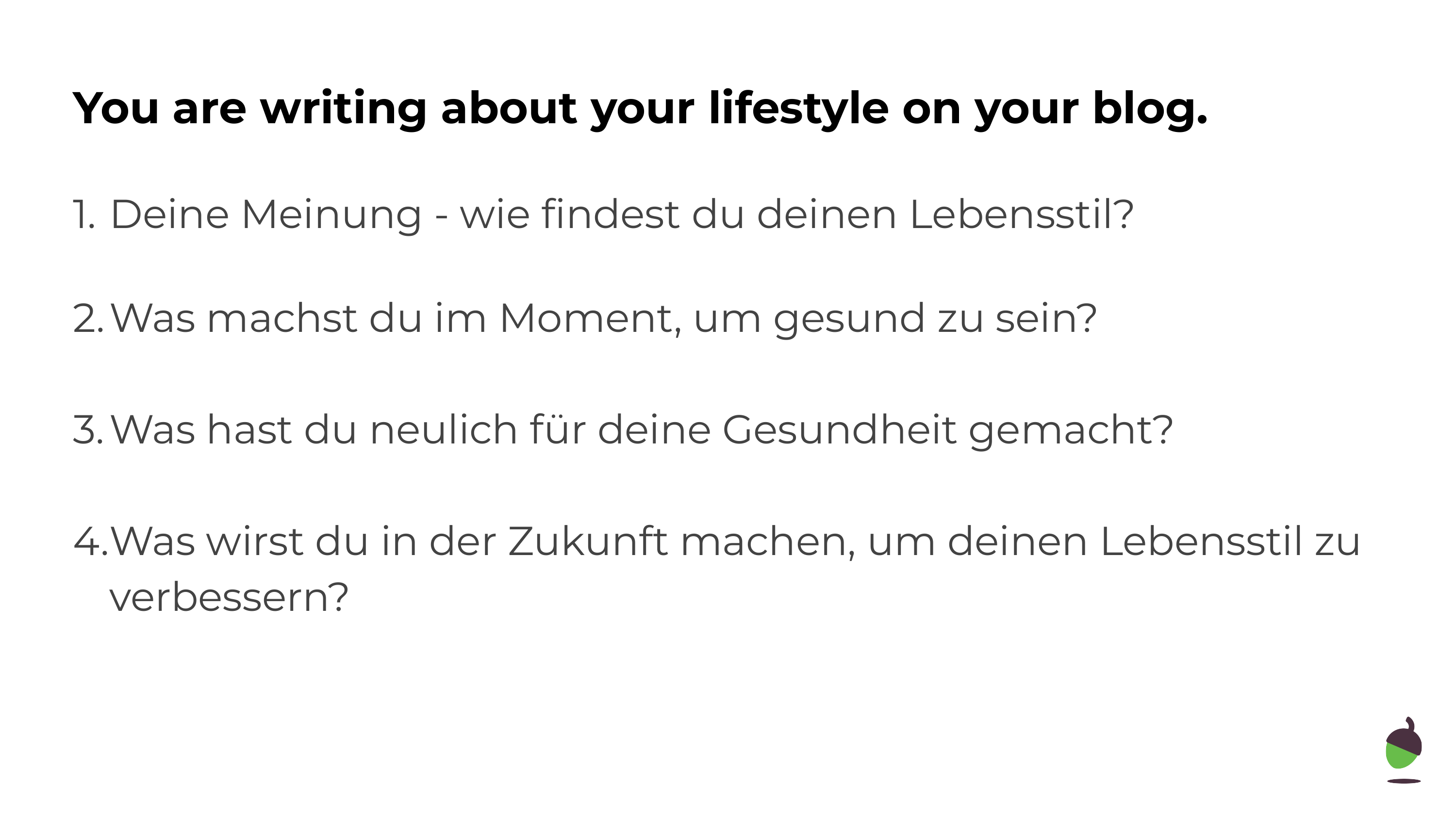

# You are writing about your lifestyle on your blog.
Deine Meinung - wie findest du deinen Lebensstil?
Was machst du im Moment, um gesund zu sein?
Was hast du neulich für deine Gesundheit gemacht?
Was wirst du in der Zukunft machen, um deinen Lebensstil zu verbessern?